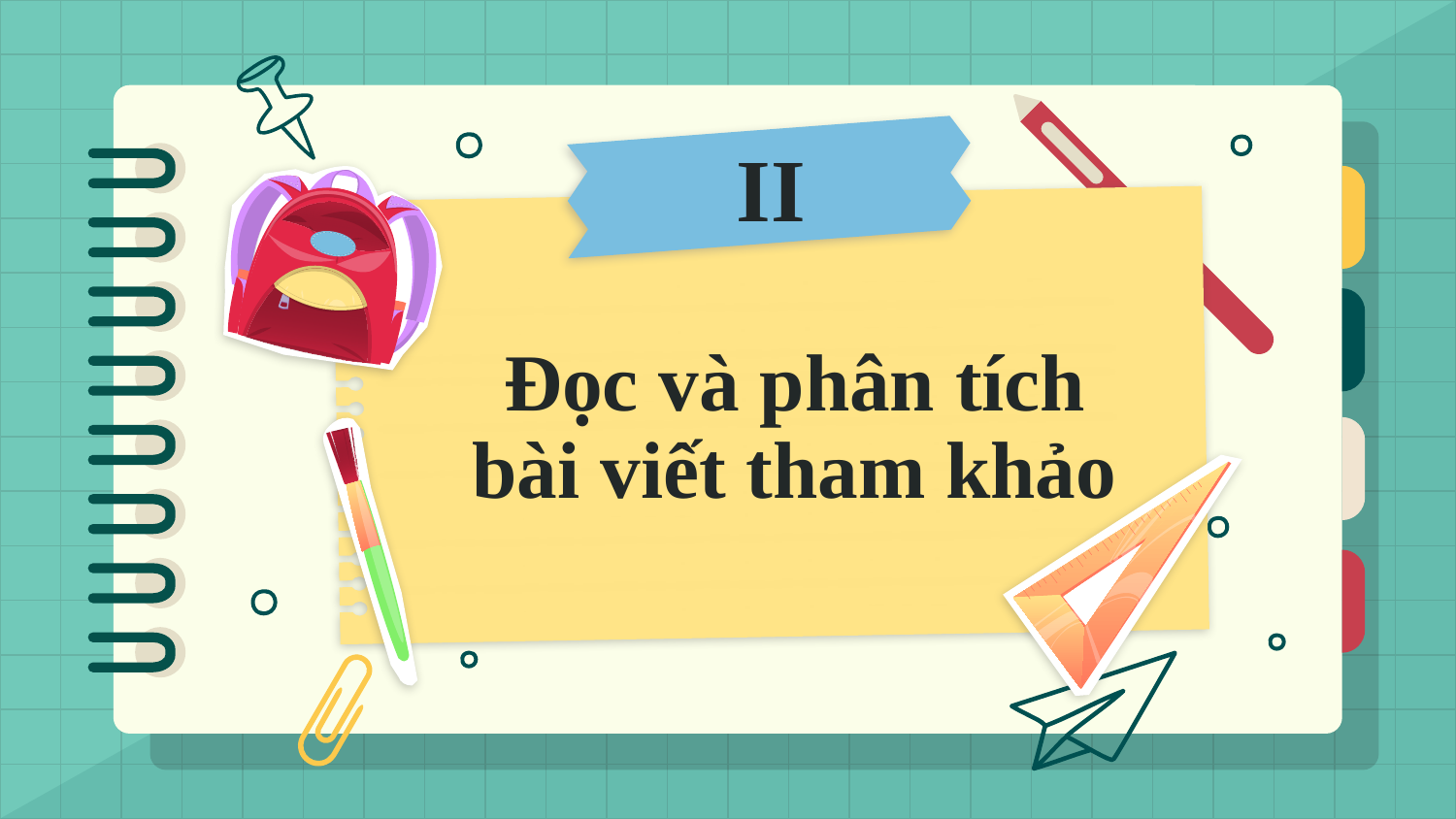

Đọc và phân tích bài viết tham khảo

II